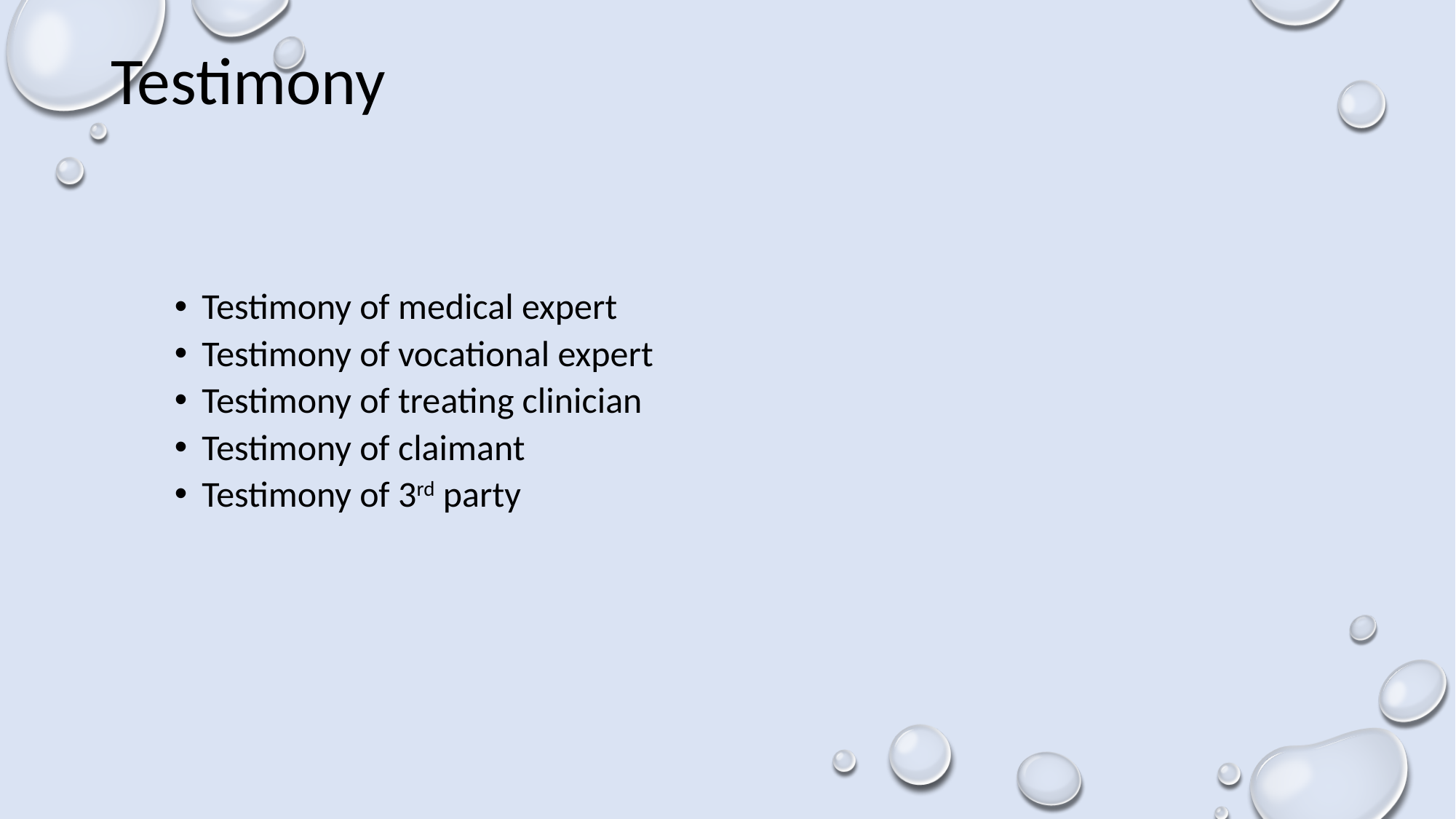

# Testimony
Testimony of medical expert
Testimony of vocational expert
Testimony of treating clinician
Testimony of claimant
Testimony of 3rd party